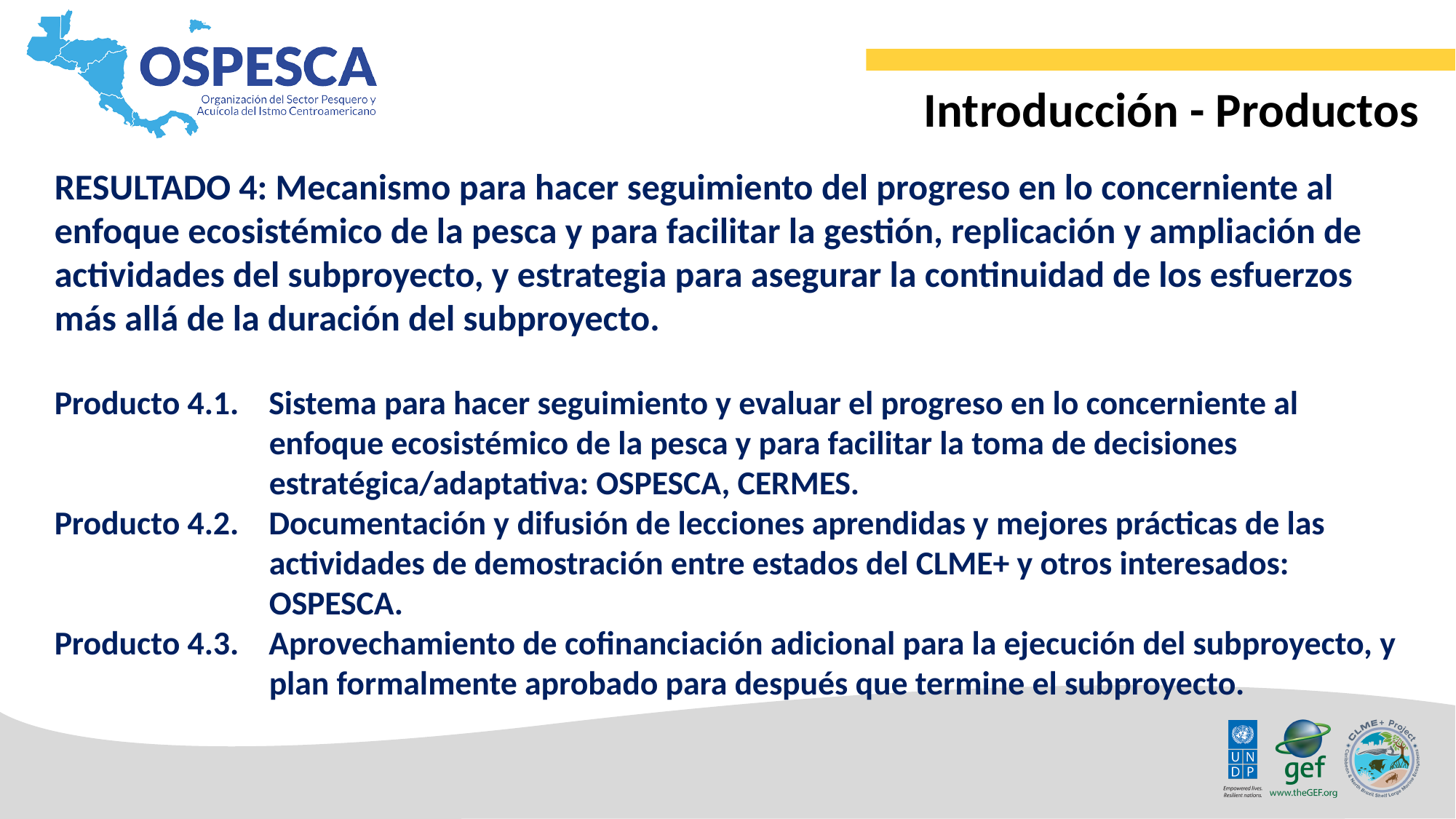

Introducción - Productos
RESULTADO 4: Mecanismo para hacer seguimiento del progreso en lo concerniente al enfoque ecosistémico de la pesca y para facilitar la gestión, replicación y ampliación de actividades del subproyecto, y estrategia para asegurar la continuidad de los esfuerzos más allá de la duración del subproyecto.

Producto 4.1.    Sistema para hacer seguimiento y evaluar el progreso en lo concerniente al enfoque ecosistémico de la pesca y para facilitar la toma de decisiones estratégica/adaptativa: OSPESCA, CERMES.
Producto 4.2.    Documentación y difusión de lecciones aprendidas y mejores prácticas de las actividades de demostración entre estados del CLME+ y otros interesados: OSPESCA.
Producto 4.3.    Aprovechamiento de cofinanciación adicional para la ejecución del subproyecto, y plan formalmente aprobado para después que termine el subproyecto.